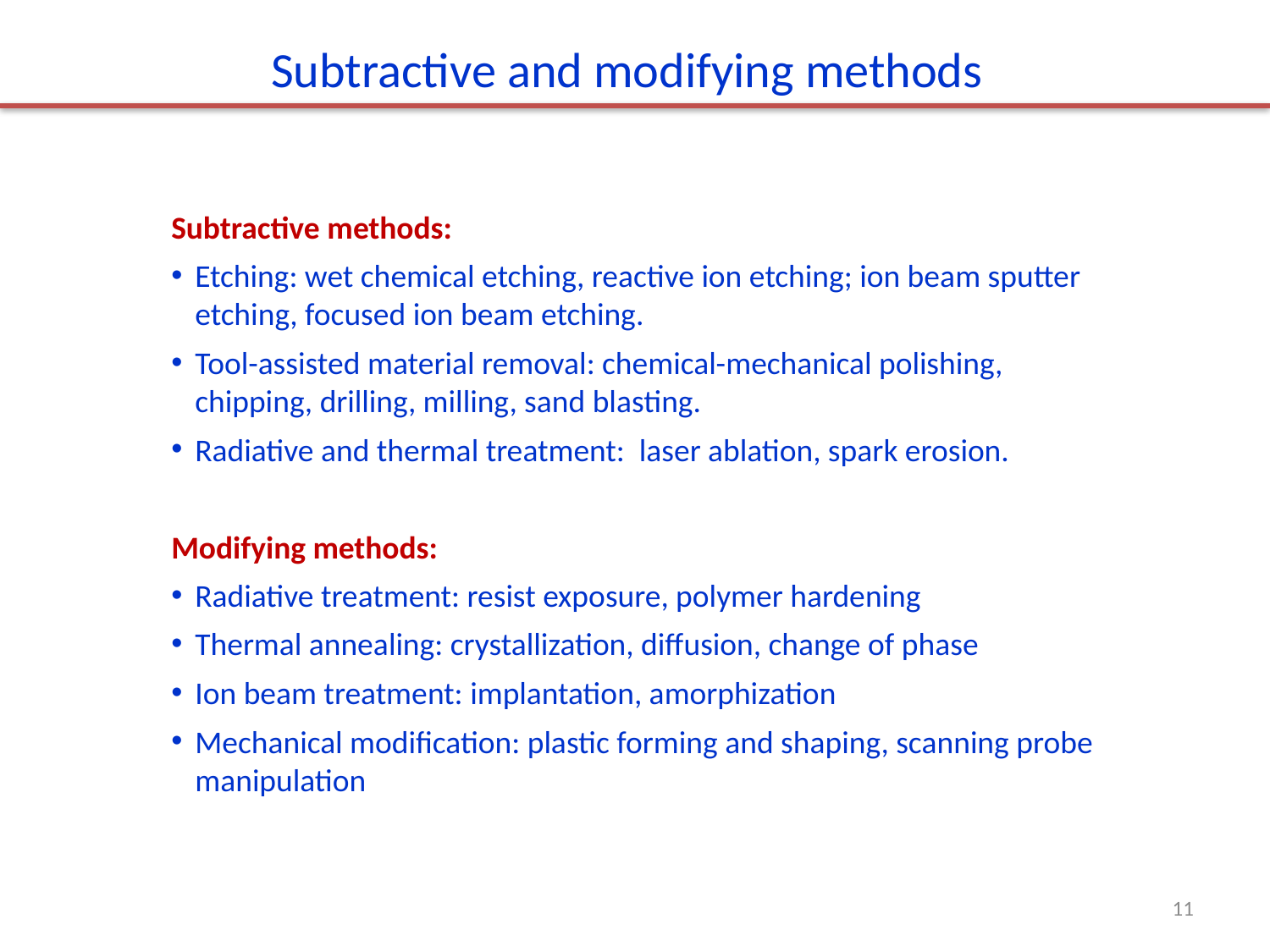

Subtractive and modifying methods
Subtractive methods:
Etching: wet chemical etching, reactive ion etching; ion beam sputter etching, focused ion beam etching.
Tool-assisted material removal: chemical-mechanical polishing, chipping, drilling, milling, sand blasting.
Radiative and thermal treatment:  laser ablation, spark erosion.

Modifying methods:
Radiative treatment: resist exposure, polymer hardening
Thermal annealing: crystallization, diffusion, change of phase
Ion beam treatment: implantation, amorphization
Mechanical modification: plastic forming and shaping, scanning probe manipulation
11